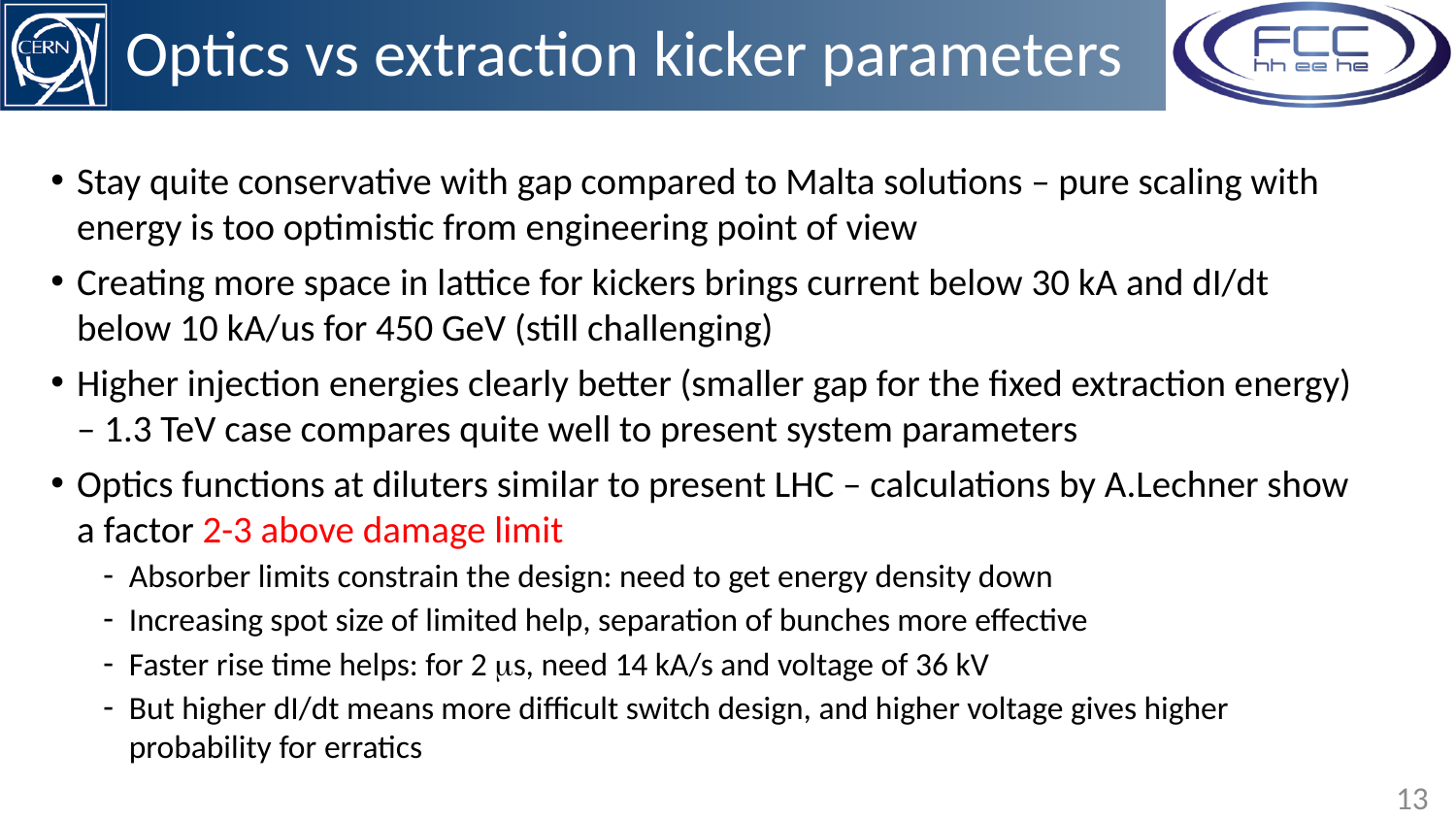

# Optics vs extraction kicker parameters
Stay quite conservative with gap compared to Malta solutions – pure scaling with energy is too optimistic from engineering point of view
Creating more space in lattice for kickers brings current below 30 kA and dI/dt below 10 kA/us for 450 GeV (still challenging)
Higher injection energies clearly better (smaller gap for the fixed extraction energy) – 1.3 TeV case compares quite well to present system parameters
Optics functions at diluters similar to present LHC – calculations by A.Lechner show a factor 2-3 above damage limit
Absorber limits constrain the design: need to get energy density down
Increasing spot size of limited help, separation of bunches more effective
Faster rise time helps: for 2 μs, need 14 kA/s and voltage of 36 kV
But higher dI/dt means more difficult switch design, and higher voltage gives higher probability for erratics

13